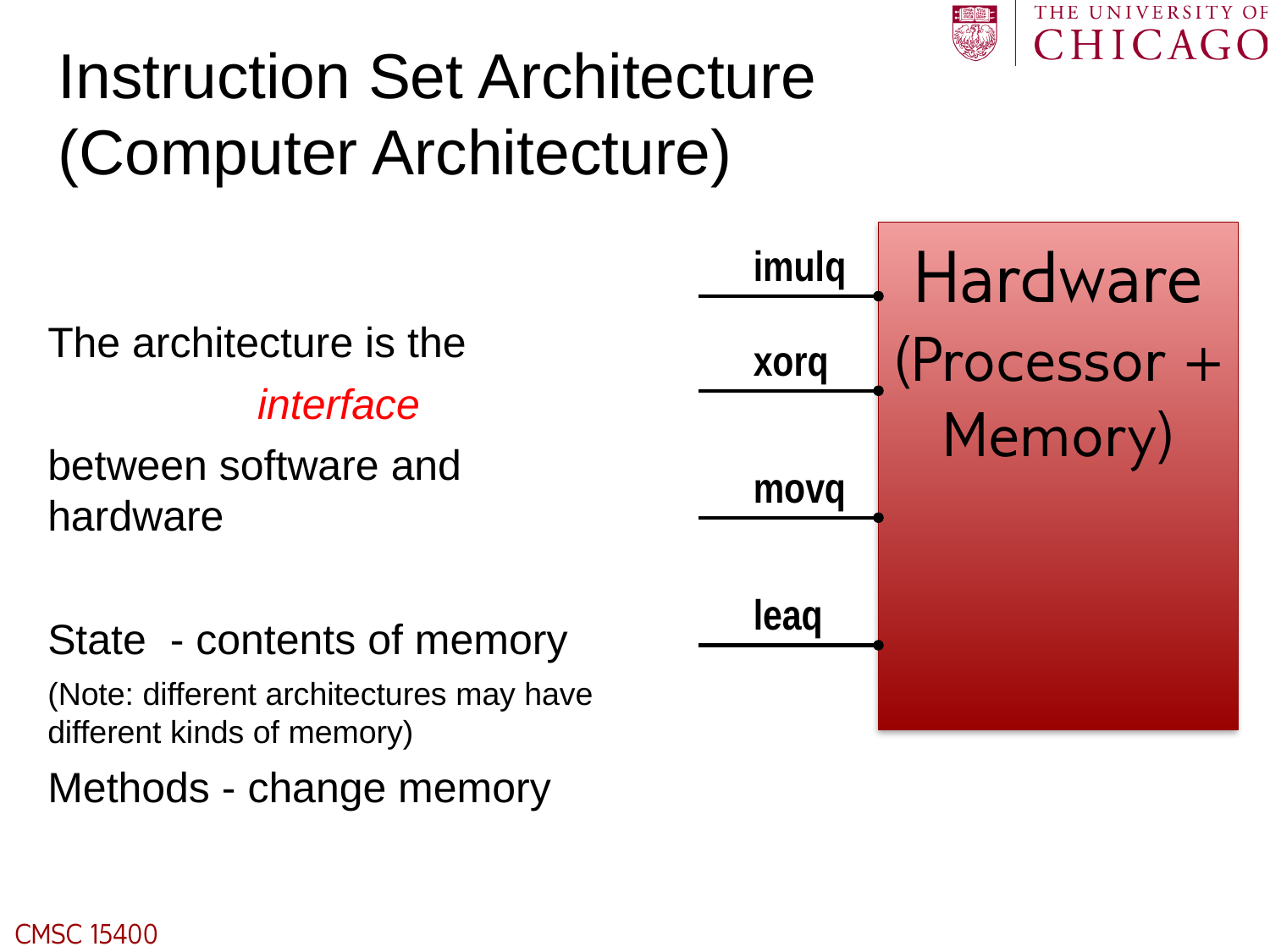

# Instruction Set Architecture (Computer Architecture)
Hardware
(Processor + Memory)
imulq
The architecture is the
interface
between software and hardware

State  - contents of memory
(Note: different architectures may have different kinds of memory)
Methods - change memory

xorq
movq
leaq